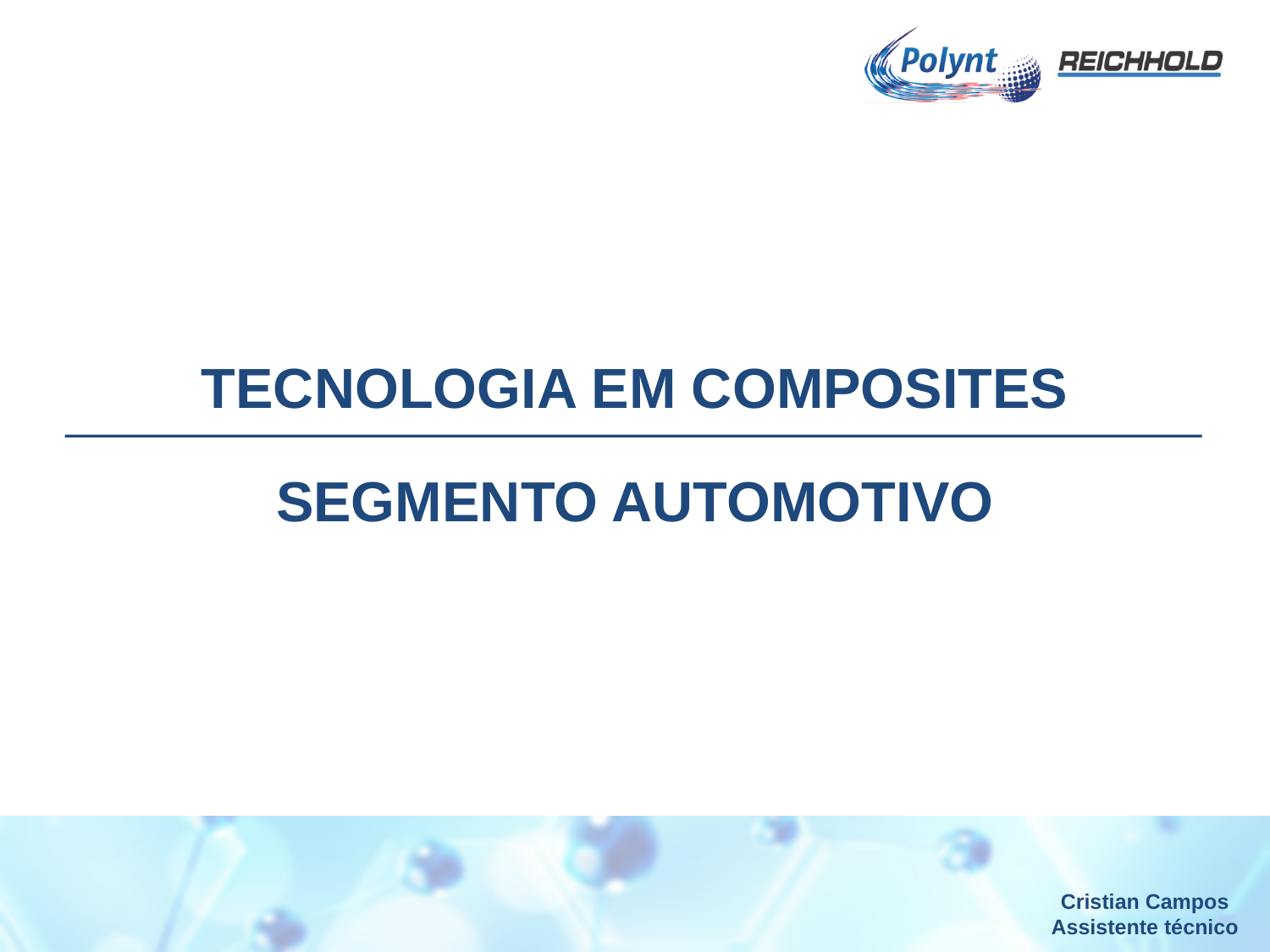

SEGMENTO AUTOMOTIVO
# TECNOLOGIA EM COMPOSITES
Cristian Campos
Assistente técnico